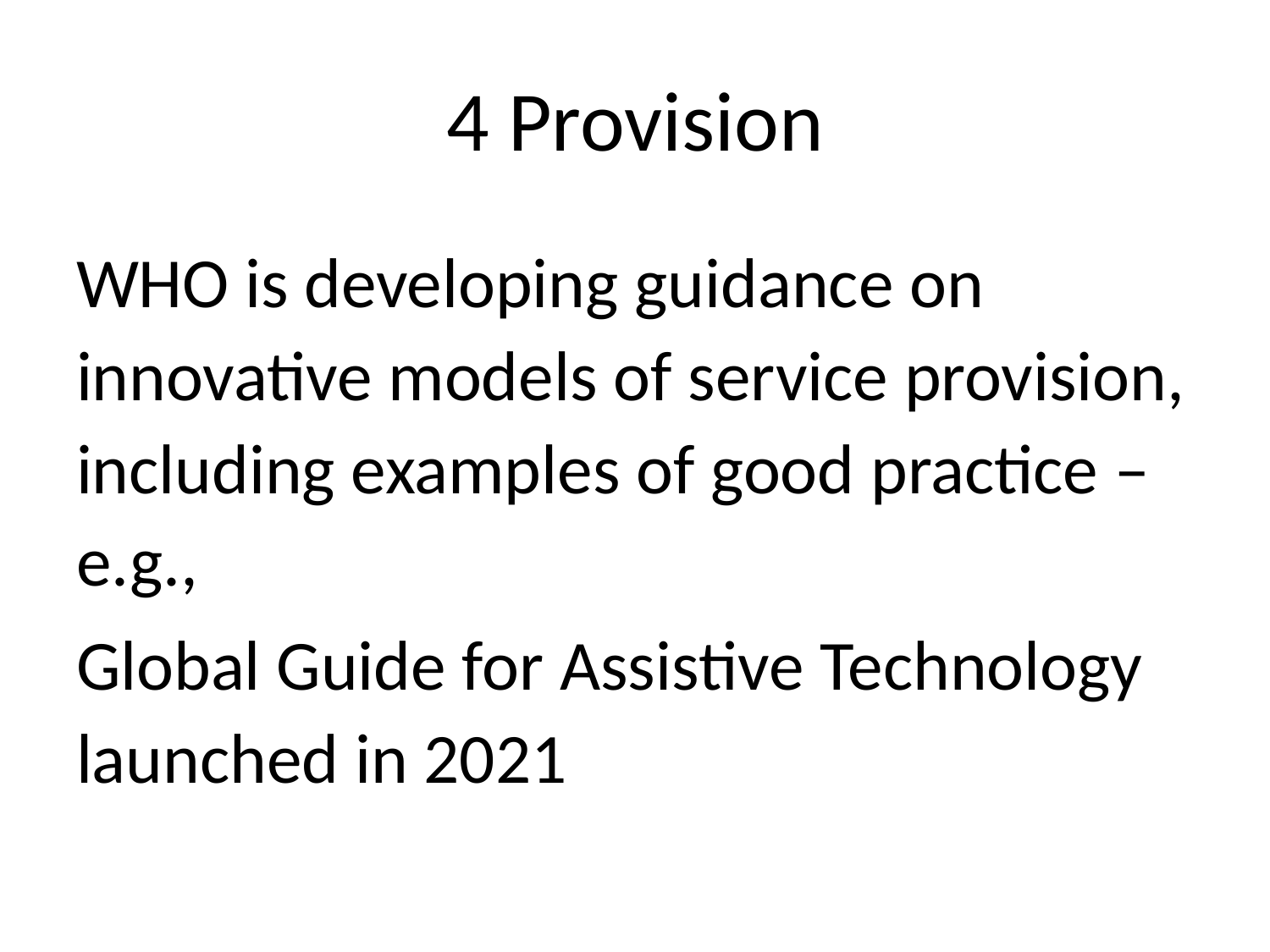

# 4 Provision
WHO is developing guidance on innovative models of service provision, including examples of good practice – e.g.,
Global Guide for Assistive Technology launched in 2021